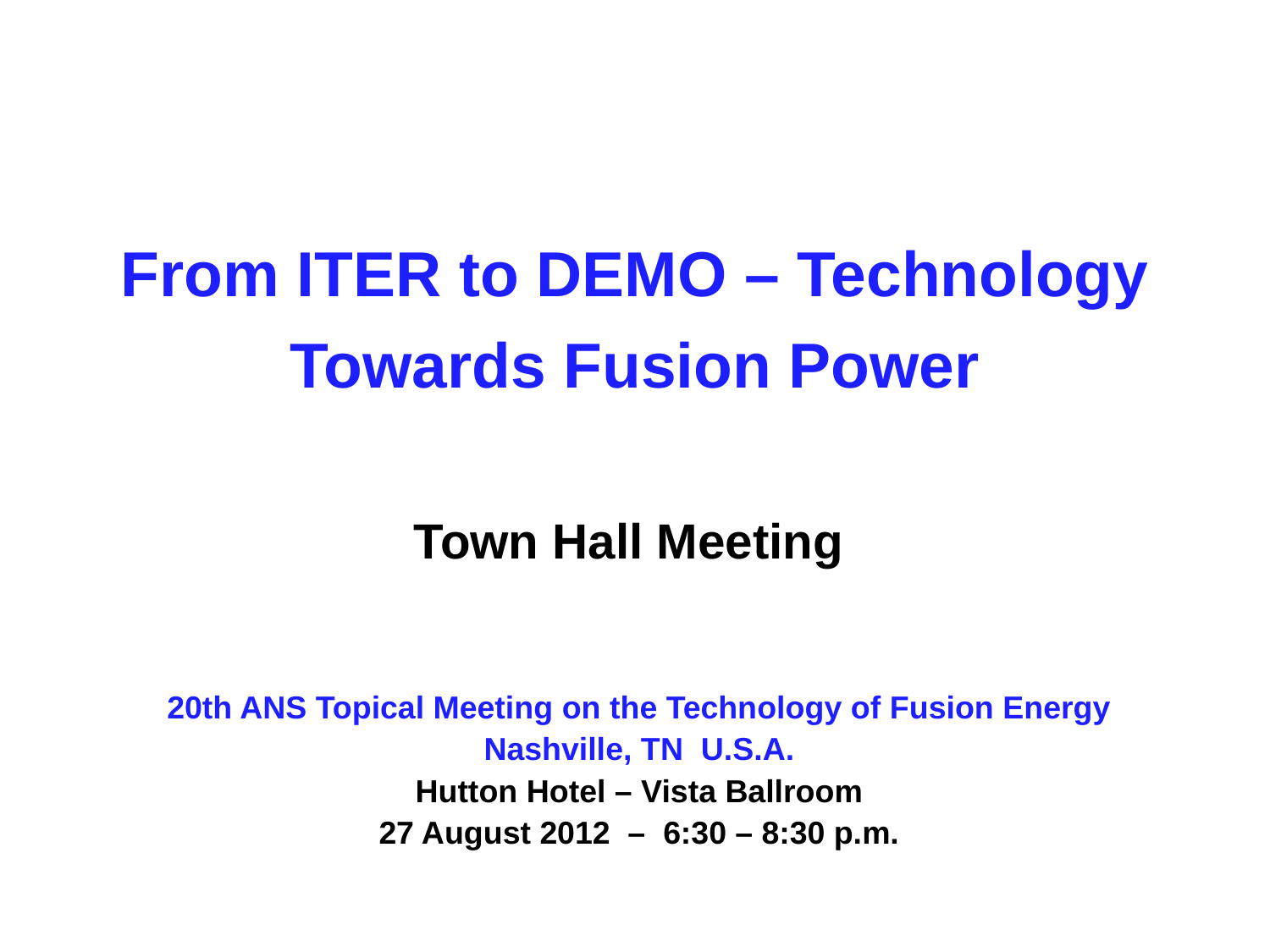

# From ITER to DEMO – Technology Towards Fusion Power
Town Hall Meeting
20th ANS Topical Meeting on the Technology of Fusion Energy
Nashville, TN  U.S.A.
Hutton Hotel – Vista Ballroom
27 August 2012  –  6:30 – 8:30 p.m.